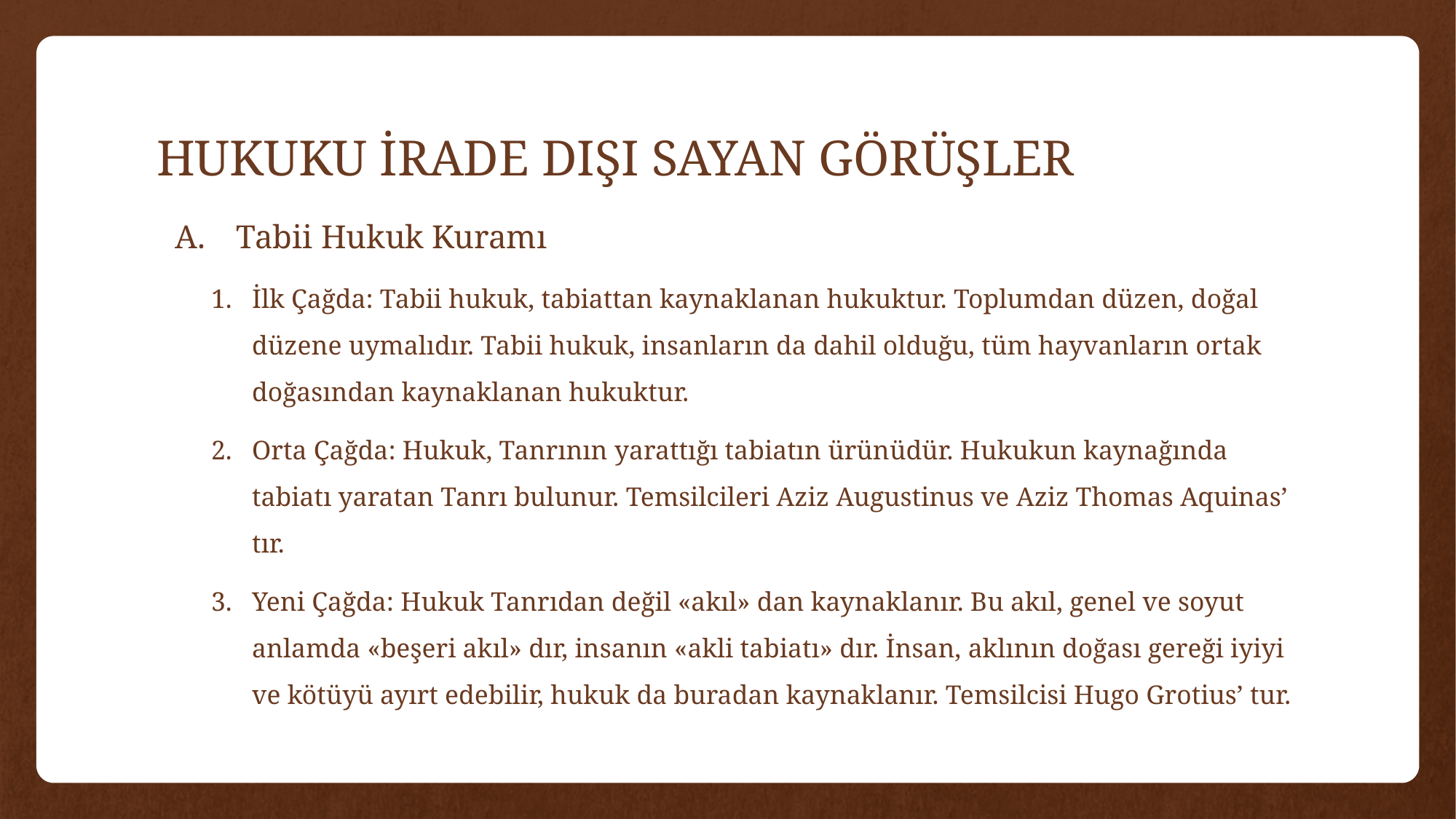

# HUKUKU İRADE DIŞI SAYAN GÖRÜŞLER
Tabii Hukuk Kuramı
İlk Çağda: Tabii hukuk, tabiattan kaynaklanan hukuktur. Toplumdan düzen, doğal düzene uymalıdır. Tabii hukuk, insanların da dahil olduğu, tüm hayvanların ortak doğasından kaynaklanan hukuktur.
Orta Çağda: Hukuk, Tanrının yarattığı tabiatın ürünüdür. Hukukun kaynağında tabiatı yaratan Tanrı bulunur. Temsilcileri Aziz Augustinus ve Aziz Thomas Aquinas’ tır.
Yeni Çağda: Hukuk Tanrıdan değil «akıl» dan kaynaklanır. Bu akıl, genel ve soyut anlamda «beşeri akıl» dır, insanın «akli tabiatı» dır. İnsan, aklının doğası gereği iyiyi ve kötüyü ayırt edebilir, hukuk da buradan kaynaklanır. Temsilcisi Hugo Grotius’ tur.